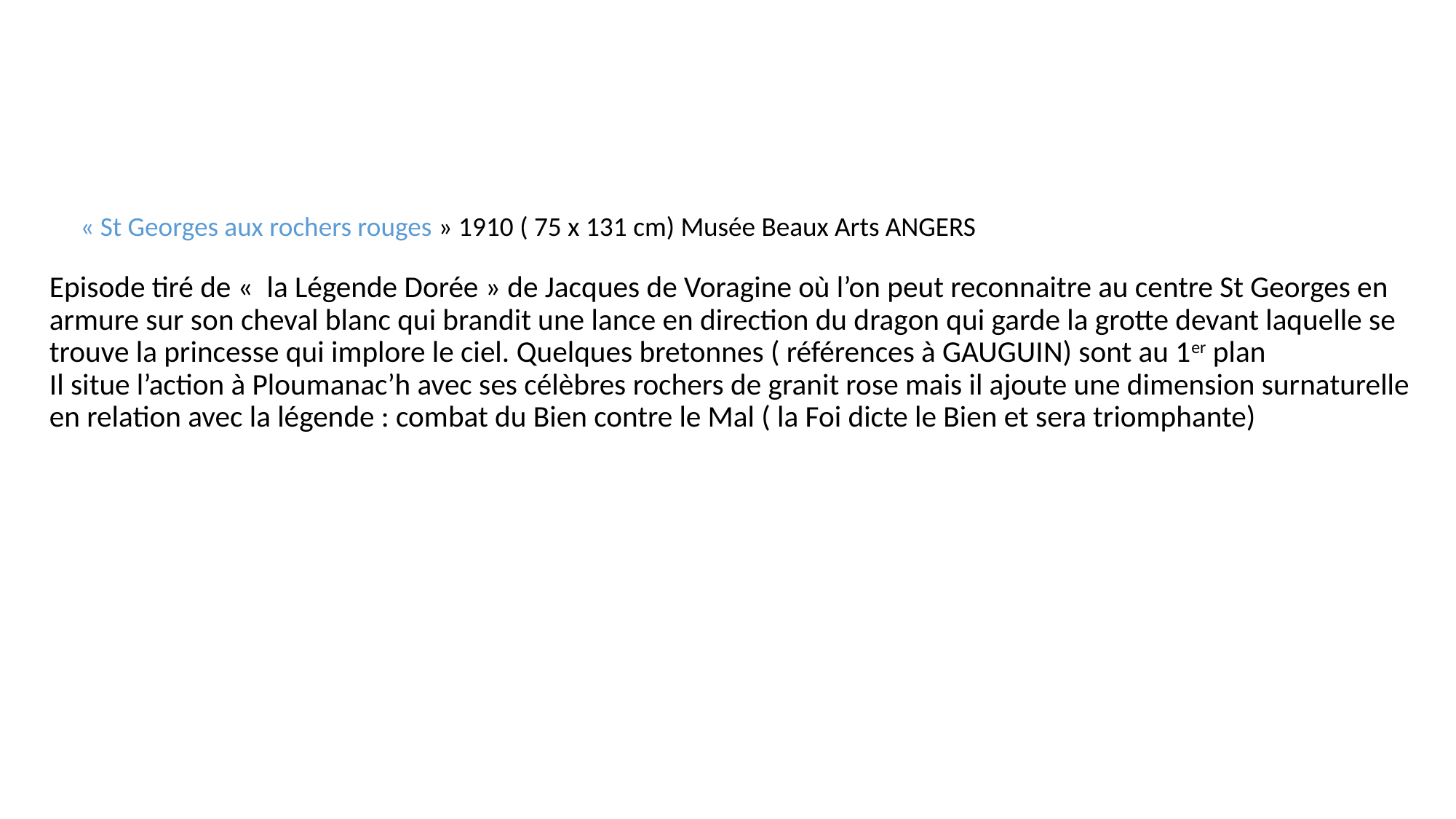

# « St Georges aux rochers rouges » 1910 ( 75 x 131 cm) Musée Beaux Arts ANGERS Episode tiré de «  la Légende Dorée » de Jacques de Voragine où l’on peut reconnaitre au centre St Georges en armure sur son cheval blanc qui brandit une lance en direction du dragon qui garde la grotte devant laquelle se trouve la princesse qui implore le ciel. Quelques bretonnes ( références à GAUGUIN) sont au 1er plan Il situe l’action à Ploumanac’h avec ses célèbres rochers de granit rose mais il ajoute une dimension surnaturelle en relation avec la légende : combat du Bien contre le Mal ( la Foi dicte le Bien et sera triomphante)